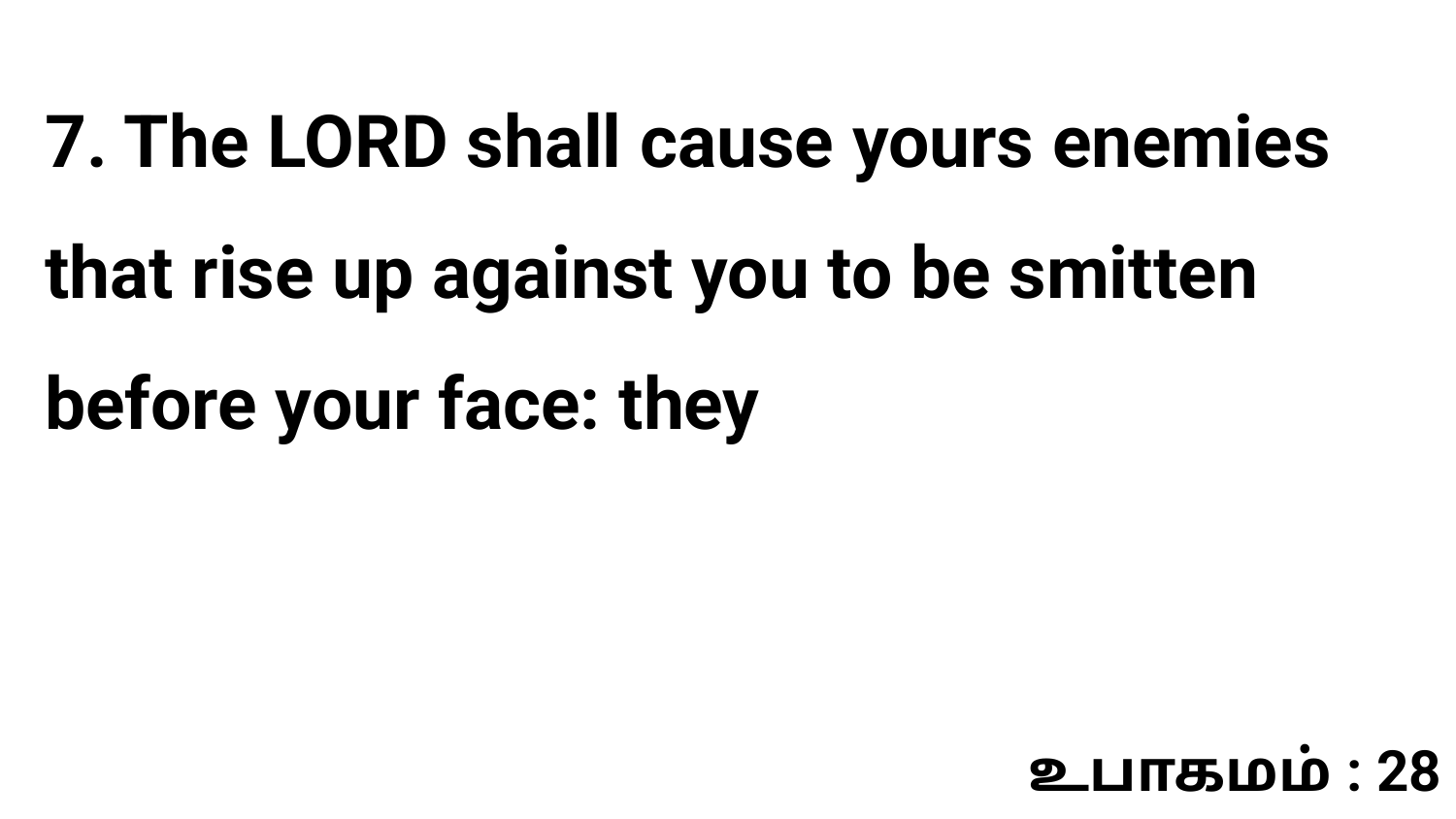

7. The LORD shall cause yours enemies that rise up against you to be smitten before your face: they
உபாகமம் : 28